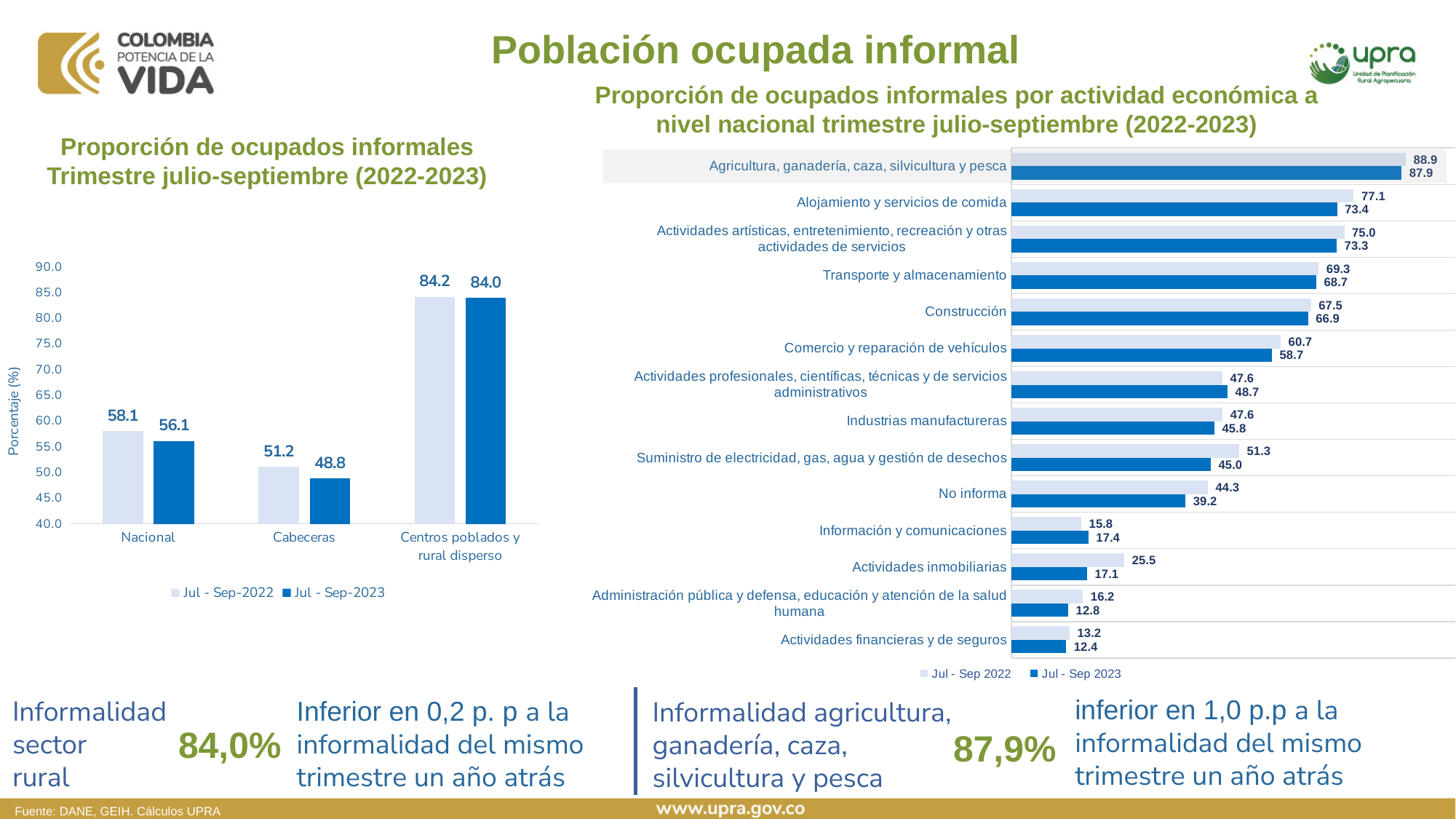

Población ocupada informal
Proporción de ocupados informales por actividad económica a nivel nacional trimestre julio-septiembre (2022-2023)
Proporción de ocupados informales
Trimestre julio-septiembre (2022-2023)

### Chart

| Category | Jul - Sep 2023 | Jul - Sep 2022 |
|---|---|---|
| Actividades financieras y de seguros | 12.383619737000258 | 13.161860583597452 |
| Administración pública y defensa, educación y atención de la salud humana | 12.840645893260271 | 16.163513987627436 |
| Actividades inmobiliarias | 17.095419503029593 | 25.48636653514715 |
| Información y comunicaciones | 17.40746440404256 | 15.776569556409111 |
| No informa | 39.245110136728165 | 44.29475502614361 |
| Suministro de electricidad, gas, agua y gestión de desechos | 44.96322705928557 | 51.34203862712394 |
| Industrias manufactureras | 45.754749561611405 | 47.628313272683776 |
| Actividades profesionales, científicas, técnicas y de servicios administrativos | 48.73478086197855 | 47.58319153543834 |
| Comercio y reparación de vehículos | 58.69377347219543 | 60.67175742647597 |
| Construcción | 66.8683001478514 | 67.51822941481228 |
| Transporte y almacenamiento | 68.70420681652445 | 69.26658284802063 |
| Actividades artísticas, entretenimiento, recreación y otras actividades de servicios | 73.32127251370845 | 75.01746605279945 |
| Alojamiento y servicios de comida | 73.43407126380441 | 77.14350476358 |
| Agricultura, ganadería, caza, silvicultura y pesca | 87.94794093734808 | 88.89529433086147 |

### Chart

| Category | Jul - Sep-2022 | Jul - Sep-2023 |
|---|---|---|
|  Nacional  | 58.06571682791017 | 56.13789013666549 |
|  Cabeceras  | 51.15826027646736 | 48.848889411544874 |
| Centros poblados y rural disperso | 84.18128660798901 | 84.01957621740239 |
inferior en 1,0 p.p a la informalidad del mismo
trimestre un año atrás
Informalidad sector
rural
Inferior en 0,2 p. p a la informalidad del mismo trimestre un año atrás
Informalidad agricultura, ganadería, caza, silvicultura y pesca

84,0%
87,9%
Fuente: DANE, GEIH. Cálculos UPRA